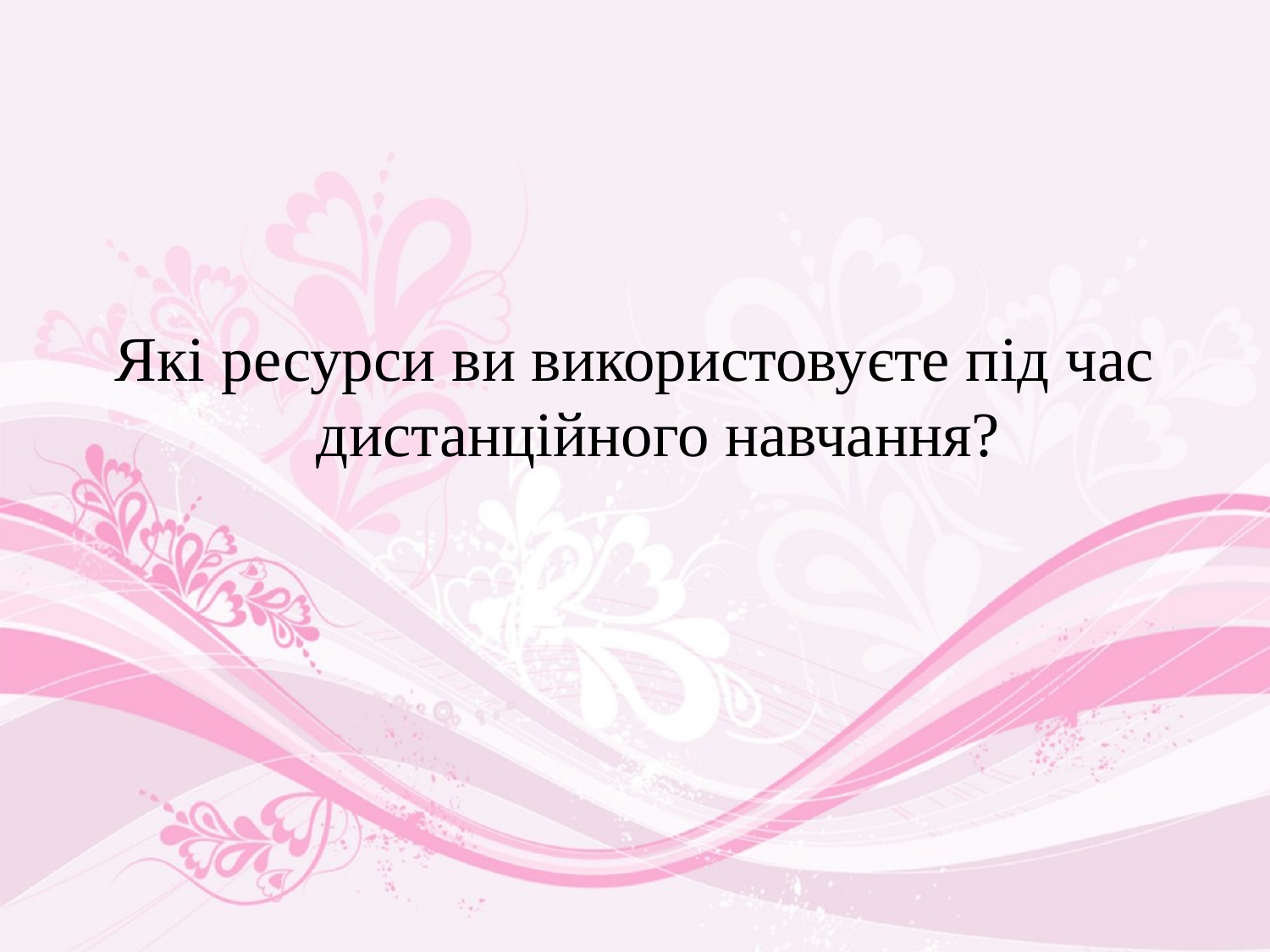

Які ресурси ви використовуєте під час дистанційного навчання?